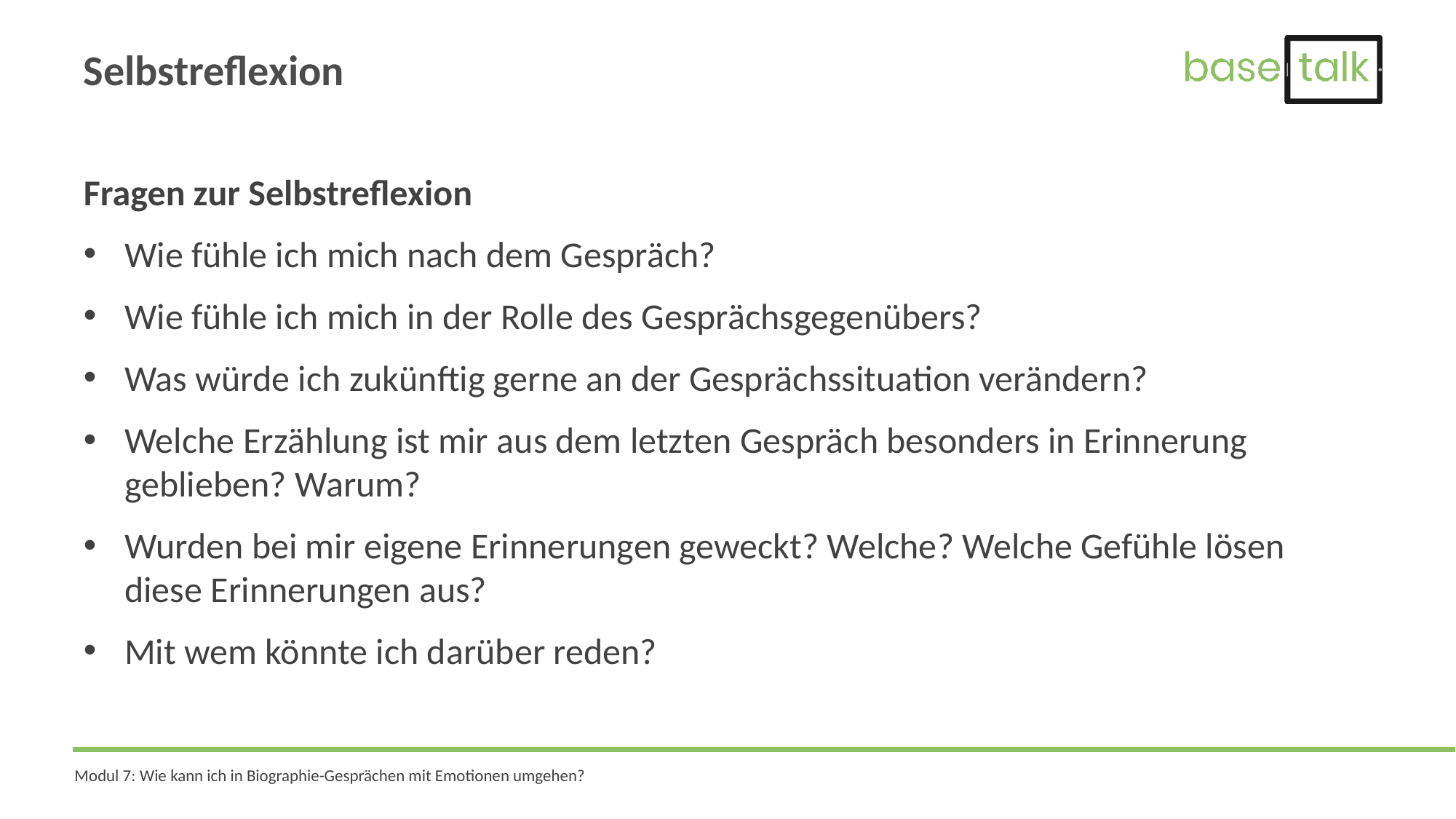

# Selbstreflexion
Fragen zur Selbstreflexion
Wie fühle ich mich nach dem Gespräch?
Wie fühle ich mich in der Rolle des Gesprächsgegenübers?
Was würde ich zukünftig gerne an der Gesprächssituation verändern?
Welche Erzählung ist mir aus dem letzten Gespräch besonders in Erinnerung geblieben? Warum?
Wurden bei mir eigene Erinnerungen geweckt? Welche? Welche Gefühle lösen diese Erinnerungen aus?
Mit wem könnte ich darüber reden?